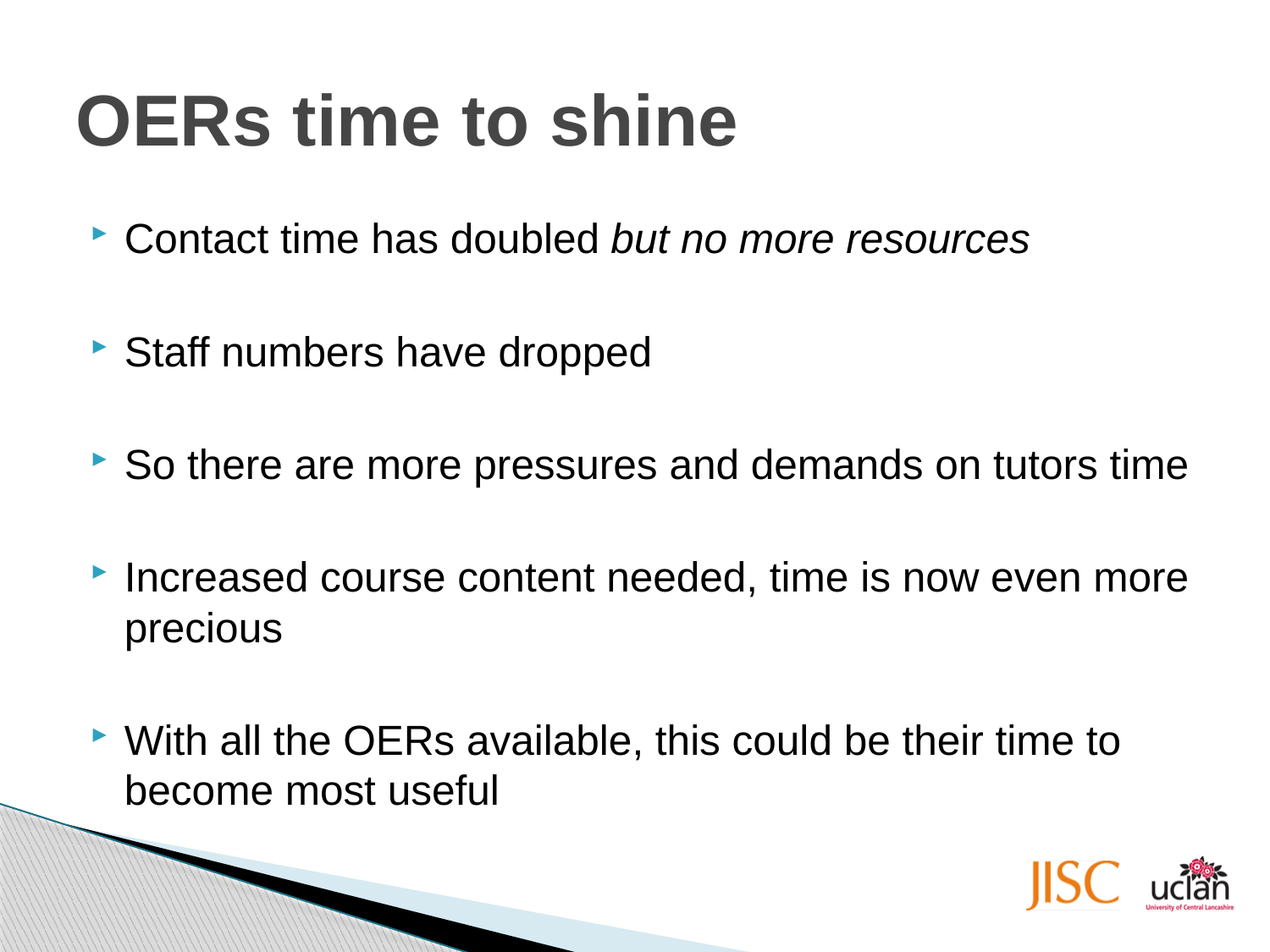

# OERs time to shine
Contact time has doubled but no more resources

Staff numbers have dropped

So there are more pressures and demands on tutors time

Increased course content needed, time is now even more precious

With all the OERs available, this could be their time to become most useful